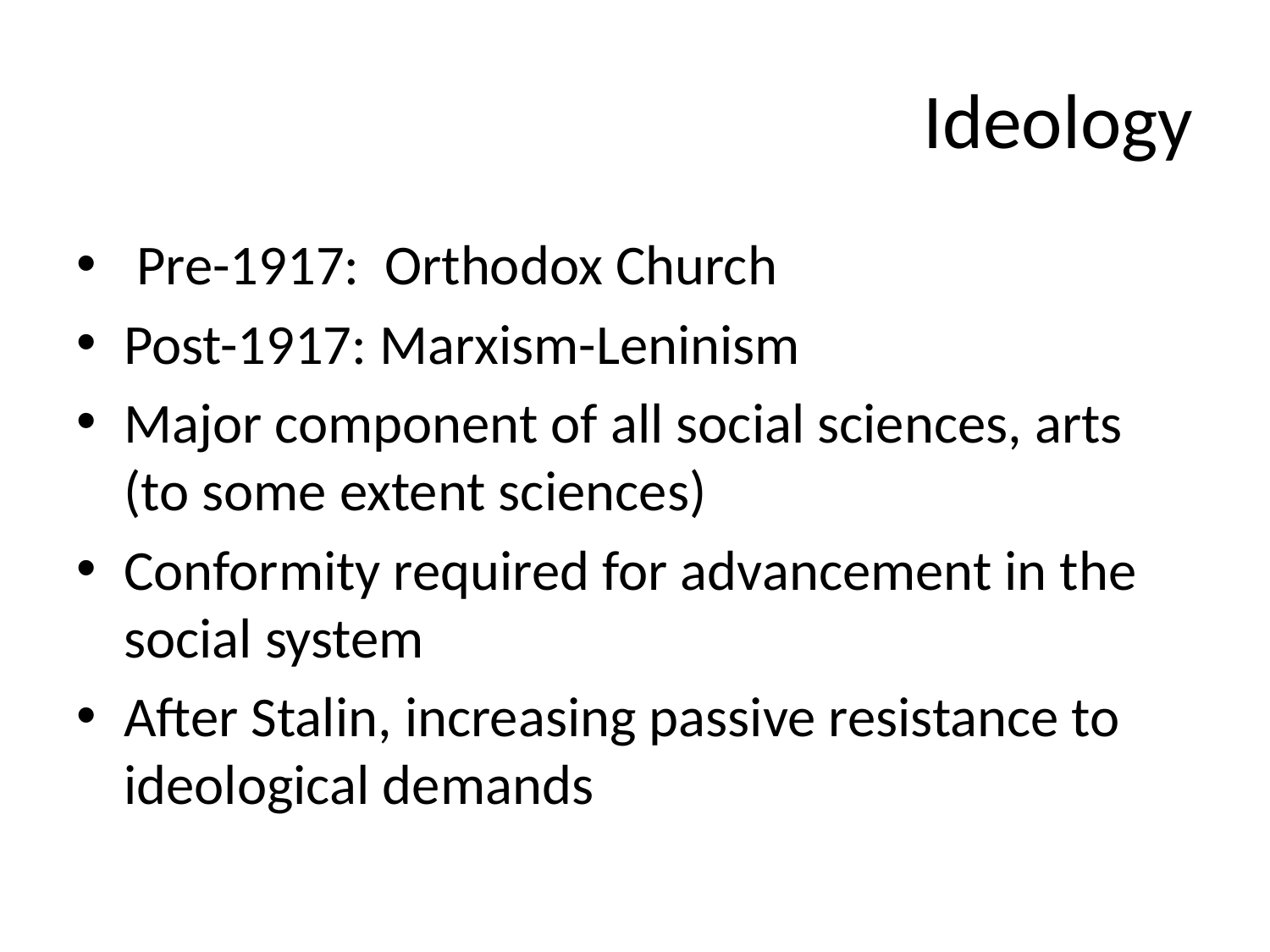

# Ideology
 Pre-1917:  Orthodox Church
Post-1917: Marxism-Leninism
Major component of all social sciences, arts (to some extent sciences)
Conformity required for advancement in the social system
After Stalin, increasing passive resistance to ideological demands